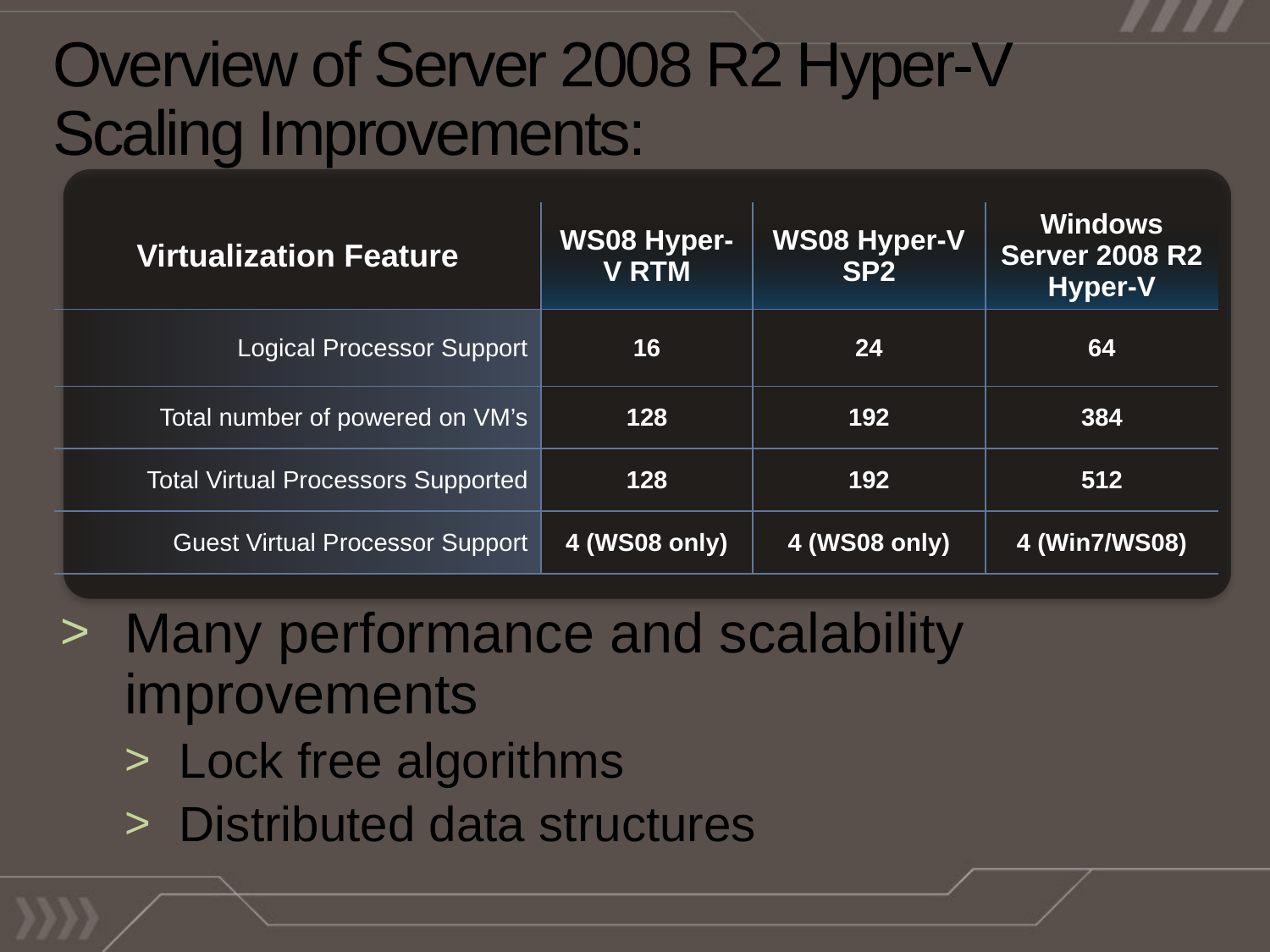

# Overview of Server 2008 R2 Hyper-V Scaling Improvements:

| Virtualization Feature | WS08 Hyper-V RTM | WS08 Hyper-V SP2 | Windows Server 2008 R2 Hyper-V |
| --- | --- | --- | --- |
| Logical Processor Support | 16 | 24 | 64 |
| Total number of powered on VM’s | 128 | 192 | 384 |
| Total Virtual Processors Supported | 128 | 192 | 512 |
| Guest Virtual Processor Support | 4 (WS08 only) | 4 (WS08 only) | 4 (Win7/WS08) |
Many performance and scalability improvements
Lock free algorithms
Distributed data structures